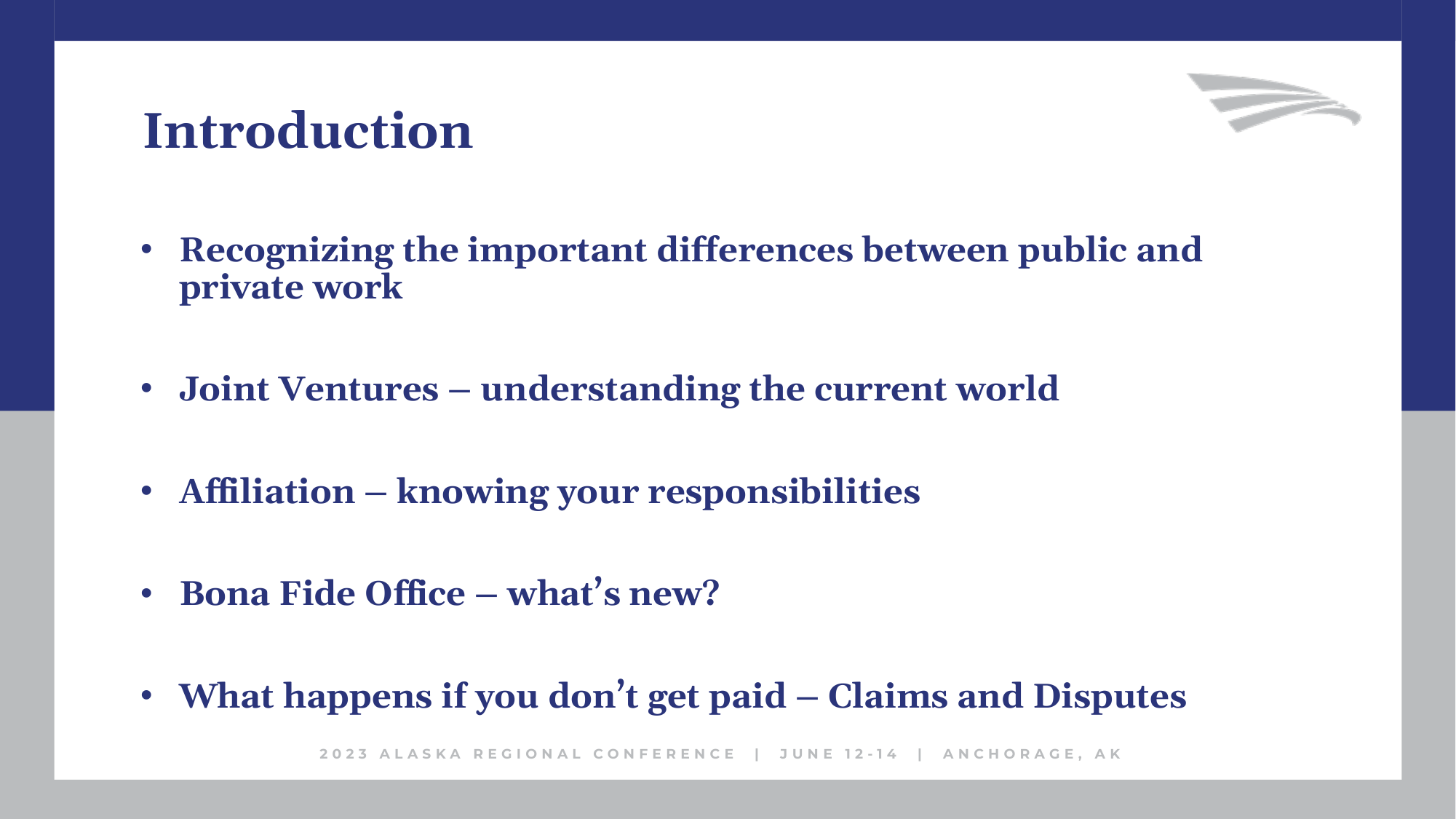

Introduction

Recognizing the important differences between public and private work

Joint Ventures – understanding the current world

Affiliation – knowing your responsibilities

Bona Fide Office – what’s new?

What happens if you don’t get paid – Claims and Disputes